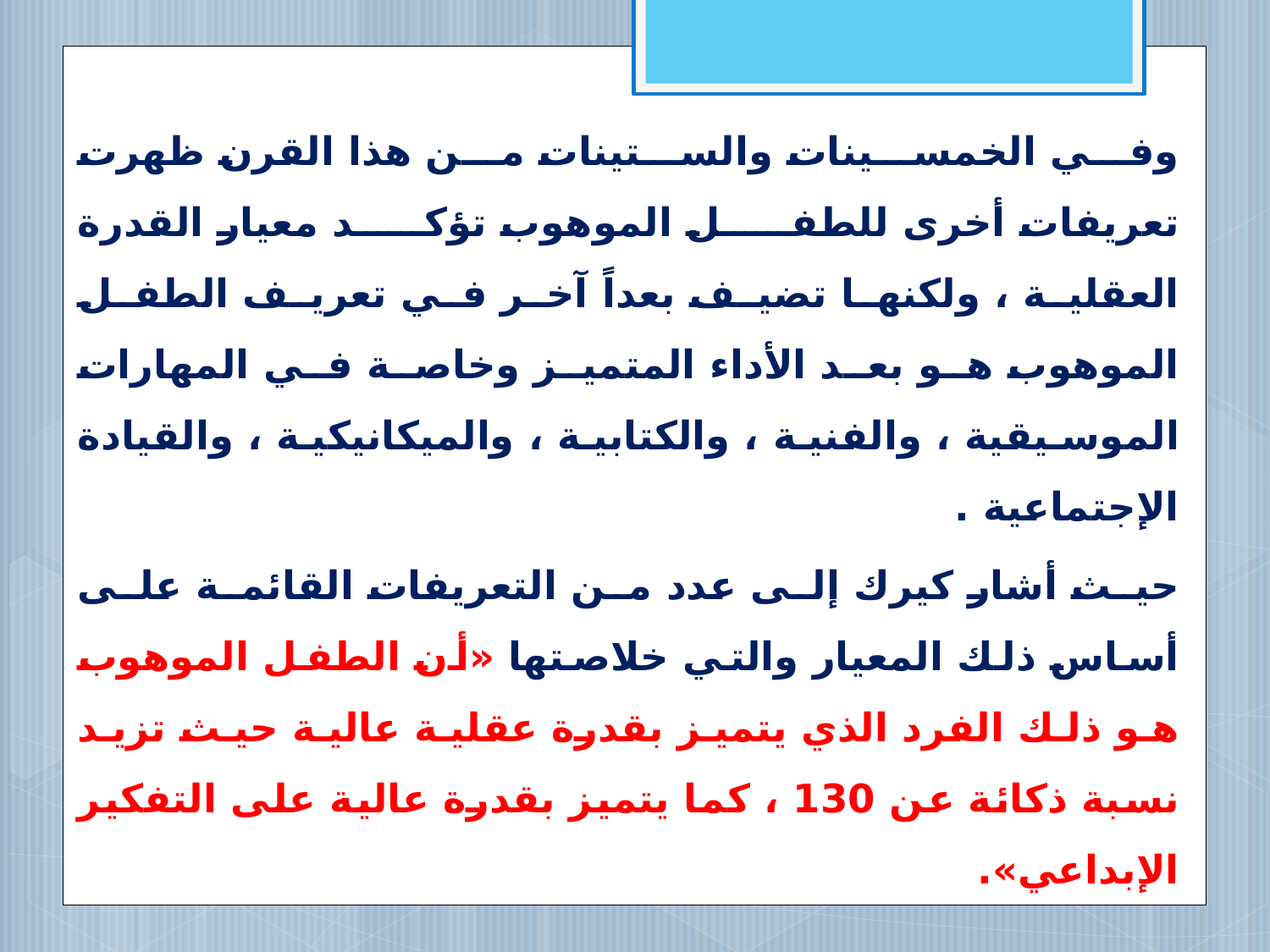

وفي الخمسينات والستينات من هذا القرن ظهرت تعريفات أخرى للطفل الموهوب تؤكد معيار القدرة العقلية ، ولكنها تضيف بعداً آخر في تعريف الطفل الموهوب هو بعد الأداء المتميز وخاصة في المهارات الموسيقية ، والفنية ، والكتابية ، والميكانيكية ، والقيادة الإجتماعية .
حيث أشار كيرك إلى عدد من التعريفات القائمة على أساس ذلك المعيار والتي خلاصتها «أن الطفل الموهوب هو ذلك الفرد الذي يتميز بقدرة عقلية عالية حيث تزيد نسبة ذكائة عن 130 ، كما يتميز بقدرة عالية على التفكير الإبداعي».